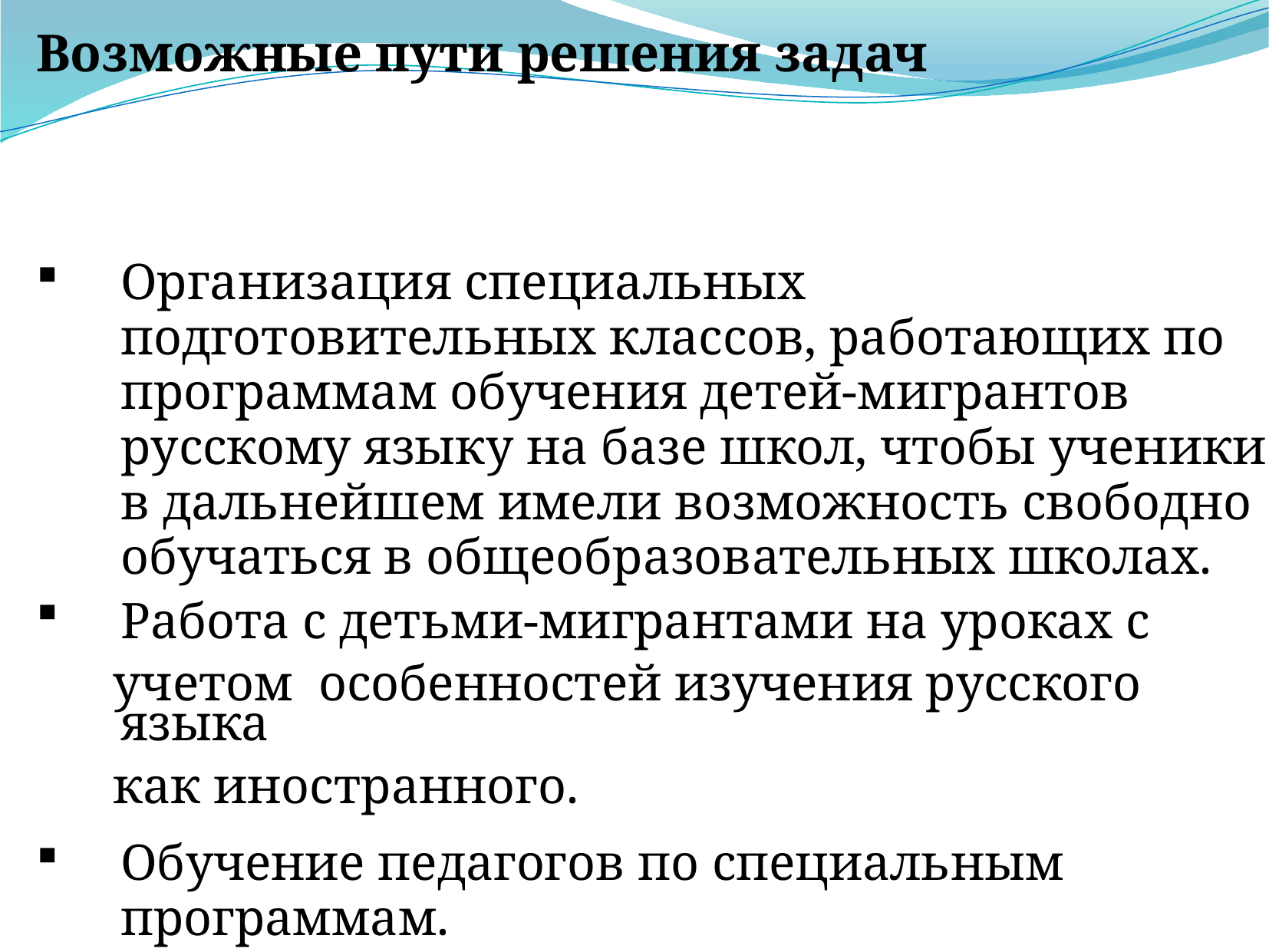

Возможные пути решения задач

Организация специальных подготовительных классов, работающих по программам обучения детей-мигрантов русскому языку на базе школ, чтобы ученики в дальнейшем имели возможность свободно обучаться в общеобразовательных школах.
Работа с детьми-мигрантами на уроках с
      учетом  особенностей изучения русского языка
      как иностранного.
Обучение педагогов по специальным программам.